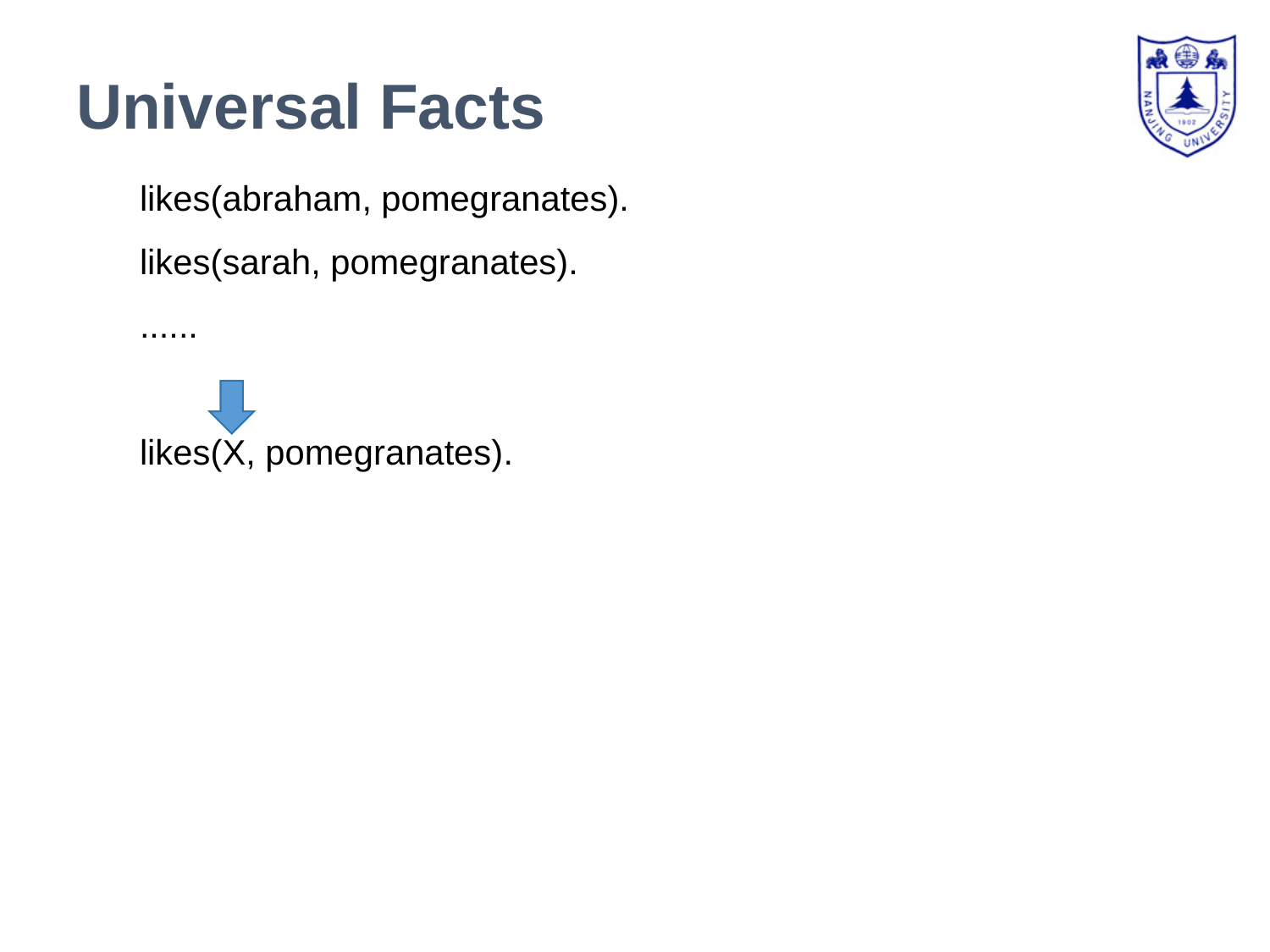

# Universal Facts
likes(abraham, pomegranates).
likes(sarah, pomegranates).
......

likes(X, pomegranates).

7